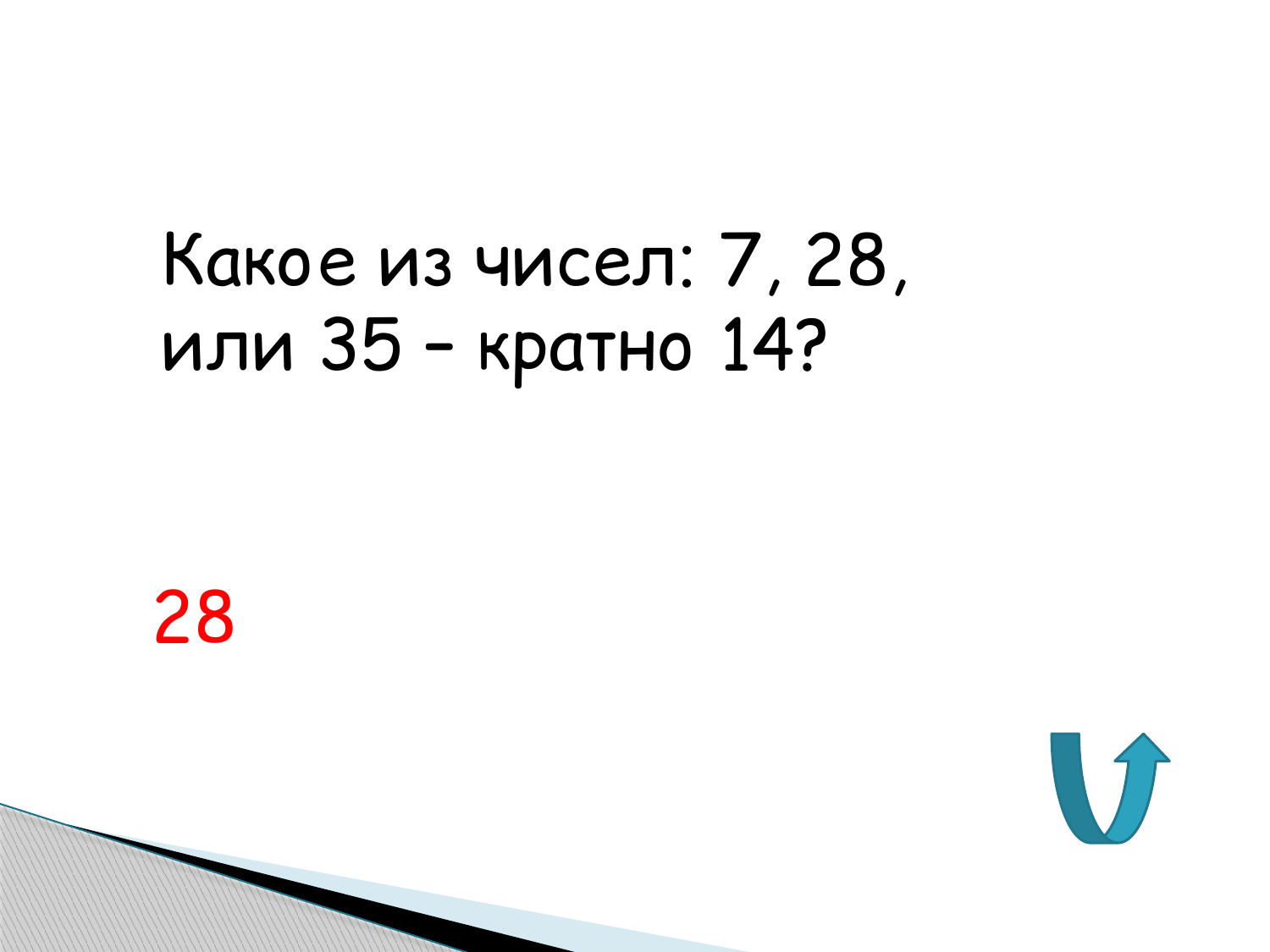

Какое из чисел: 7, 28, или 35 – кратно 14?
28